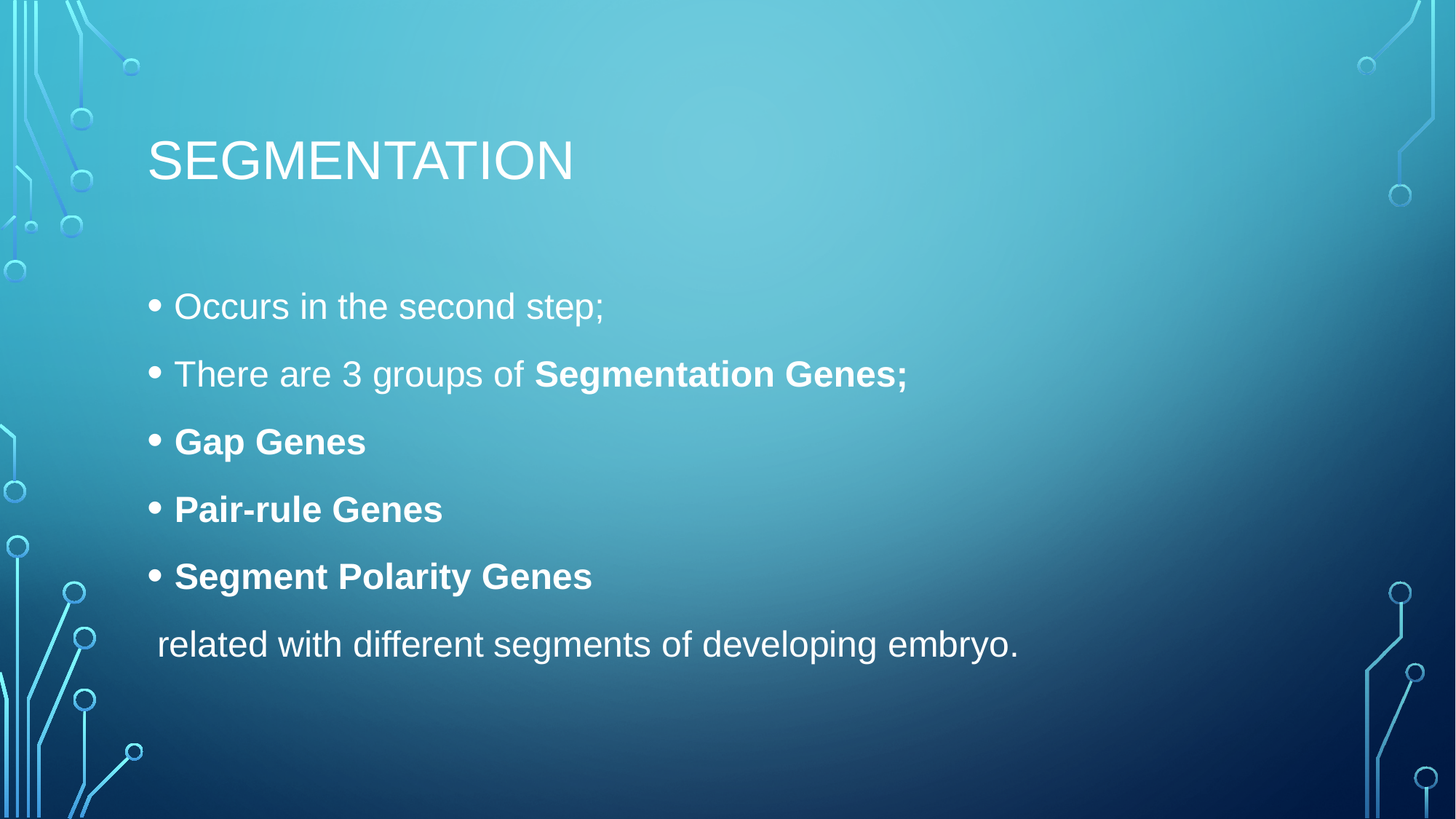

# SEGMENTATION
Occurs in the second step;
There are 3 groups of Segmentation Genes;
Gap Genes
Pair-rule Genes
Segment Polarity Genes
 related with different segments of developing embryo.